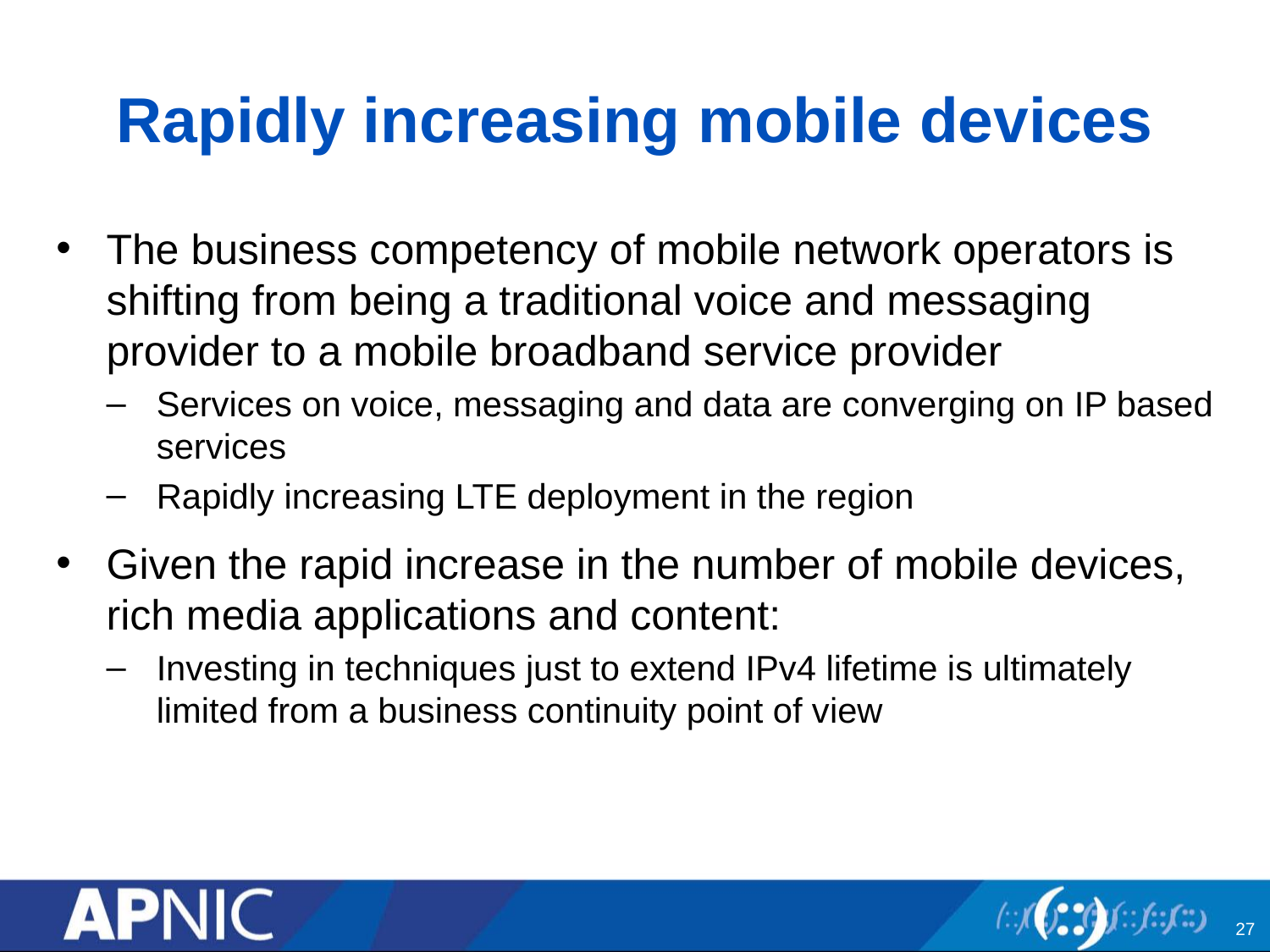

# Rapidly increasing mobile devices
The business competency of mobile network operators is shifting from being a traditional voice and messaging provider to a mobile broadband service provider
Services on voice, messaging and data are converging on IP based services
Rapidly increasing LTE deployment in the region
Given the rapid increase in the number of mobile devices, rich media applications and content:
Investing in techniques just to extend IPv4 lifetime is ultimately limited from a business continuity point of view

27